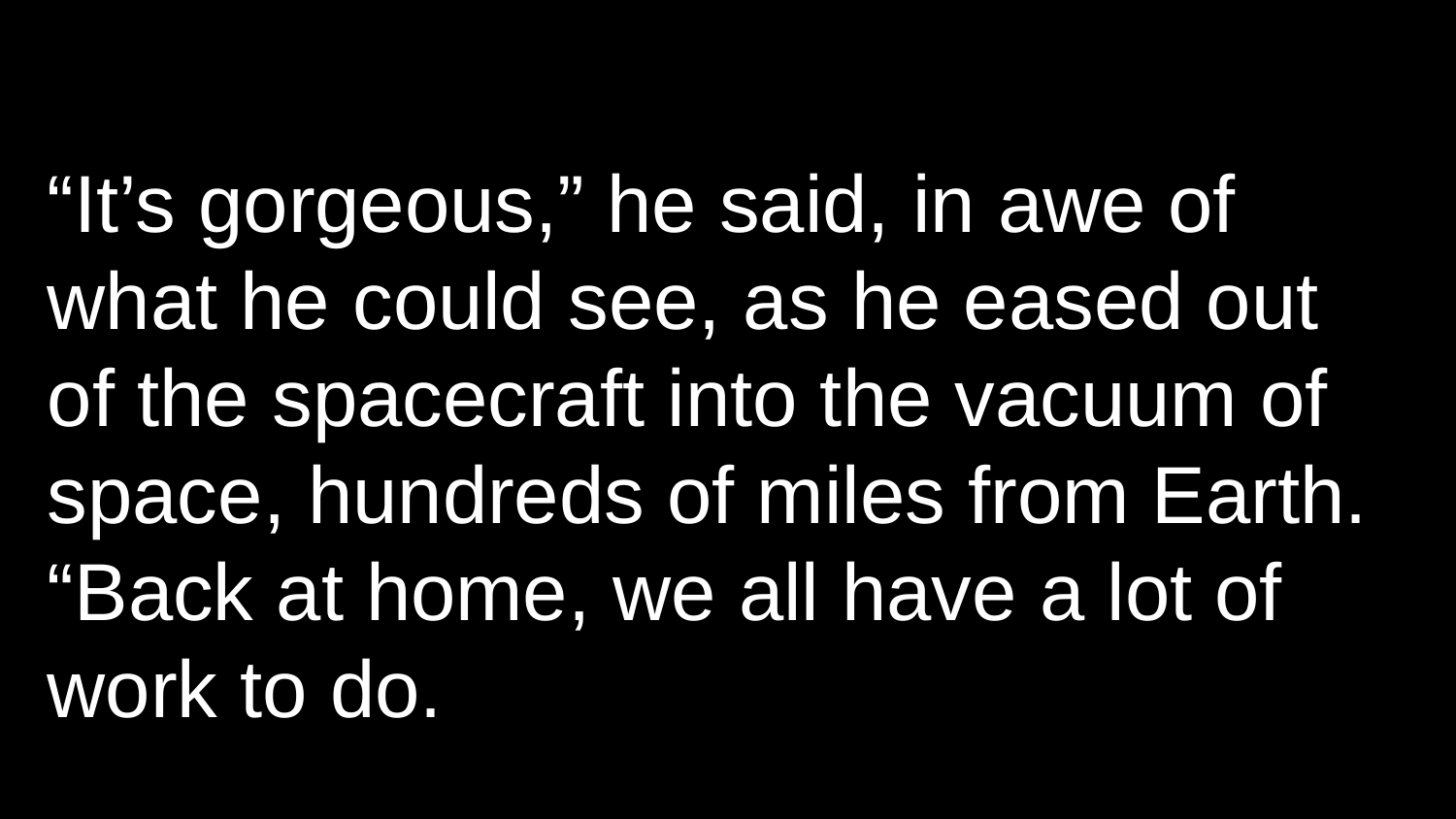

“It’s gorgeous,” he said, in awe of what he could see, as he eased out of the spacecraft into the vacuum of space, hundreds of miles from Earth. “Back at home, we all have a lot of work to do.